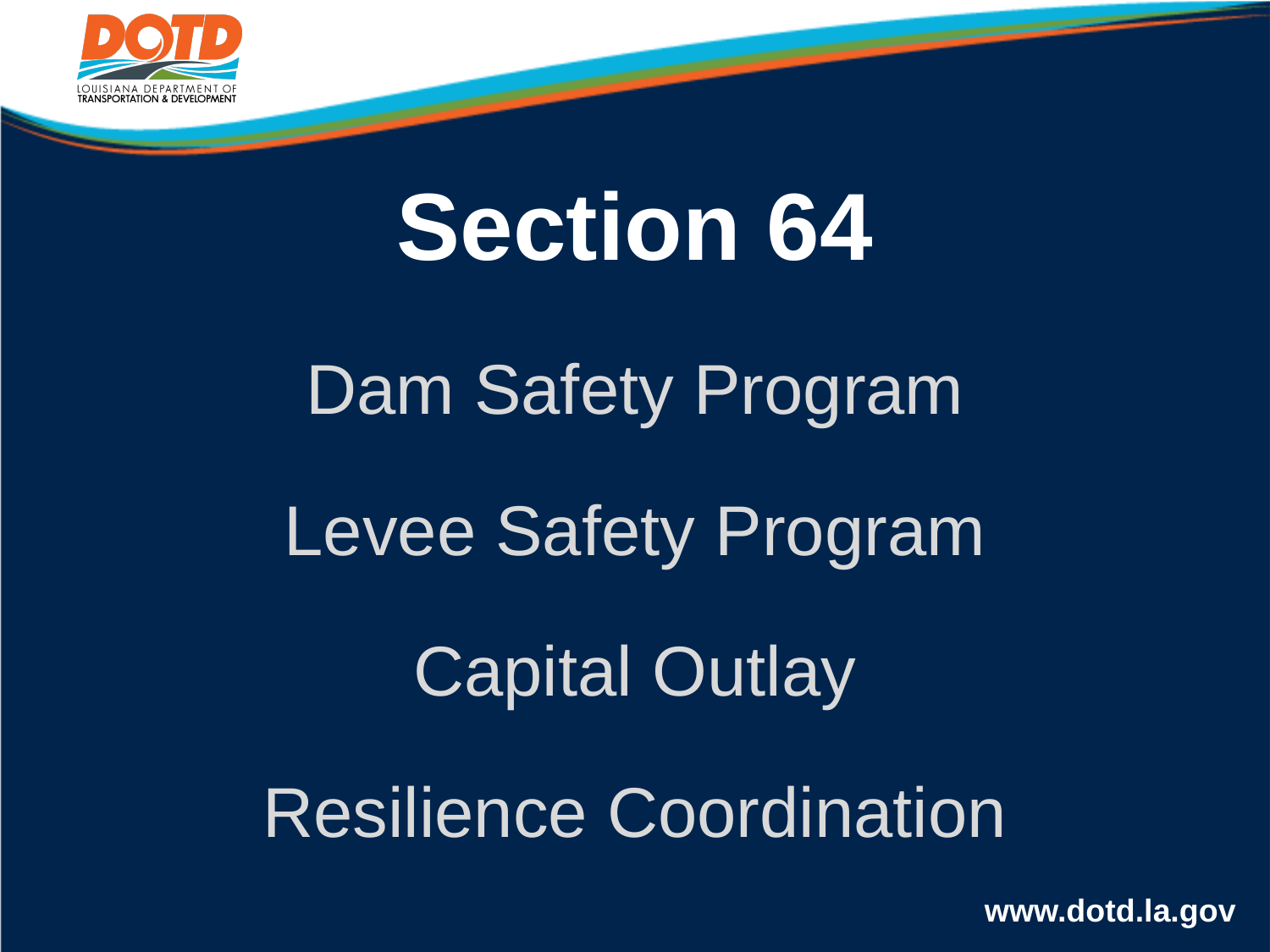

# Section 64
Dam Safety Program
Levee Safety Program
Capital Outlay
Resilience Coordination